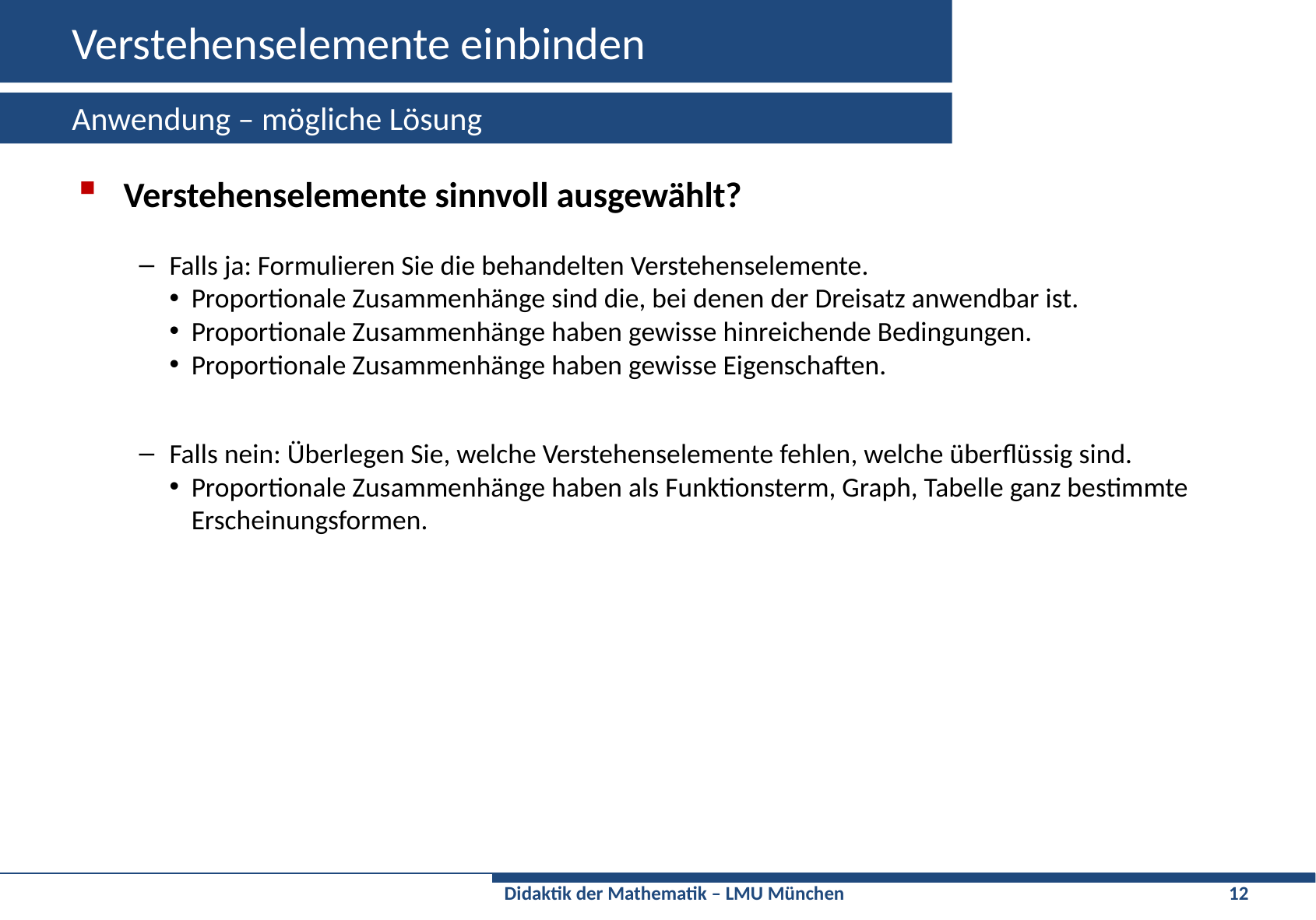

# Verstehenselemente einbinden

Anwendung – mögliche Lösung
Verstehenselemente sinnvoll ausgewählt?

Falls ja: Formulieren Sie die behandelten Verstehenselemente.
Proportionale Zusammenhänge sind die, bei denen der Dreisatz anwendbar ist.
Proportionale Zusammenhänge haben gewisse hinreichende Bedingungen.
Proportionale Zusammenhänge haben gewisse Eigenschaften.

Falls nein: Überlegen Sie, welche Verstehenselemente fehlen, welche überflüssig sind.
Proportionale Zusammenhänge haben als Funktionsterm, Graph, Tabelle ganz bestimmte Erscheinungsformen.